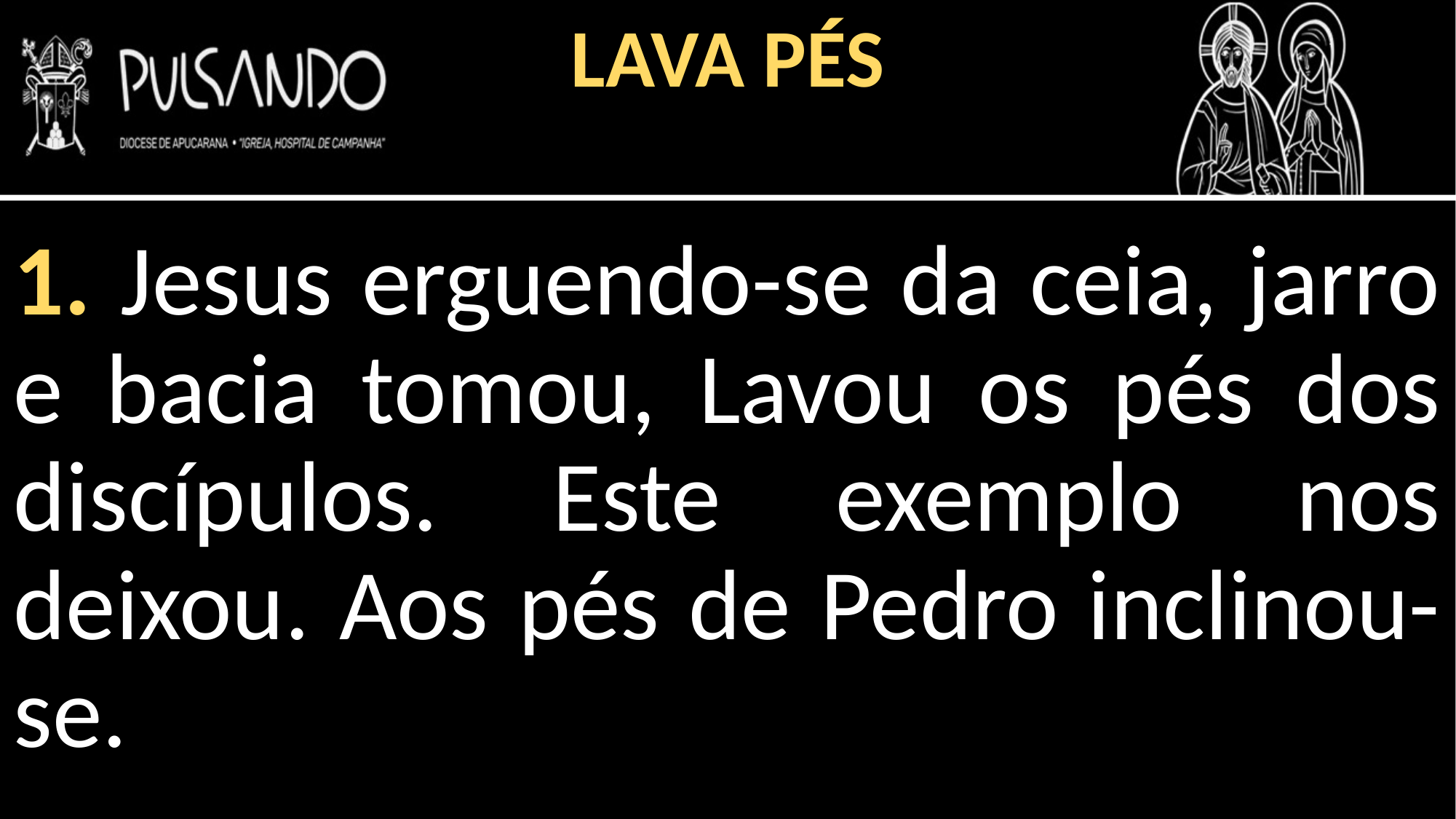

LAVA PÉS
1. Jesus erguendo-se da ceia, jarro e bacia tomou, Lavou os pés dos discípulos. Este exemplo nos deixou. Aos pés de Pedro inclinou-se.